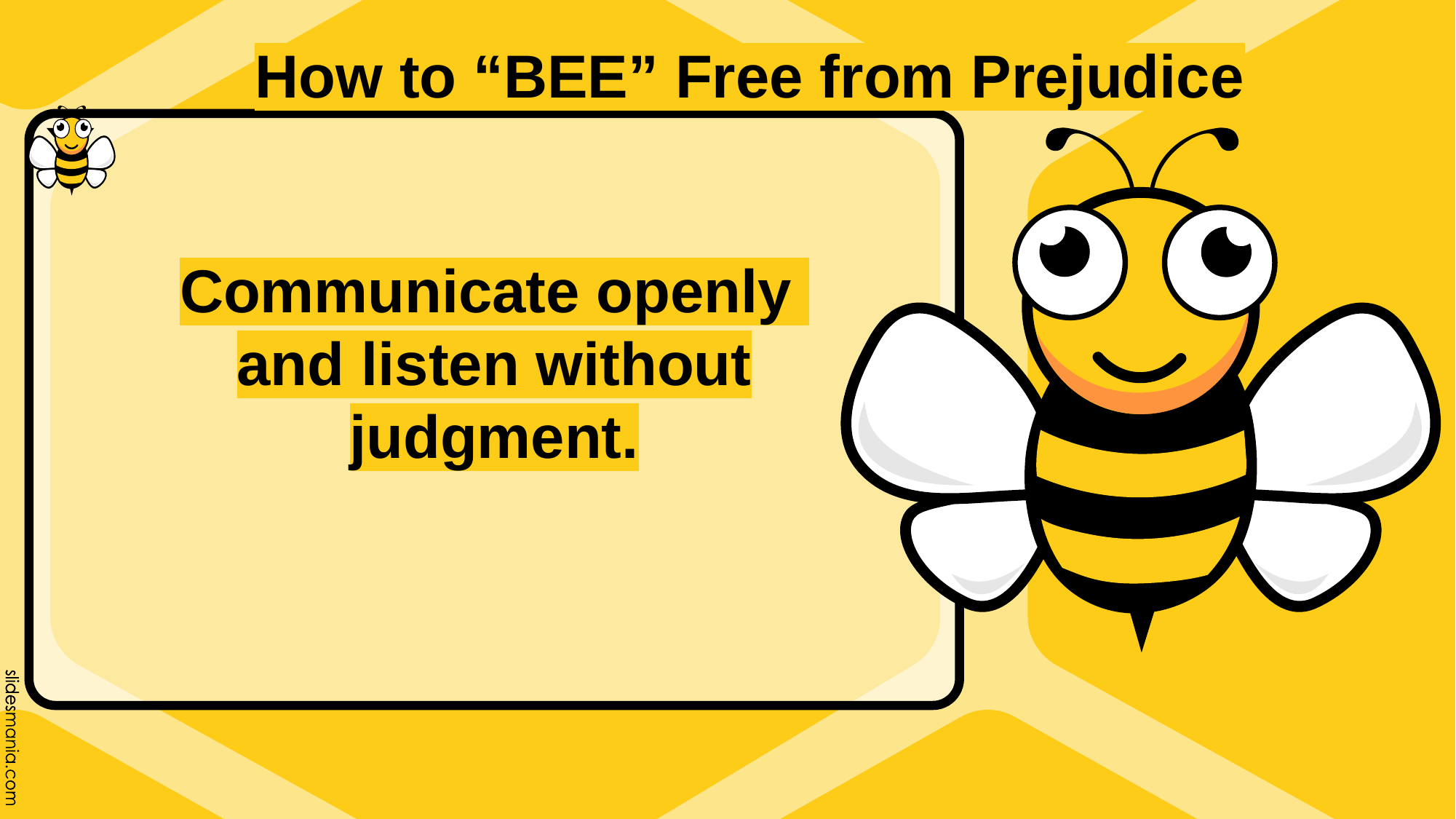

How to “BEE” Free from Prejudice
How to “BEE” Free from Prejudice

# Communicate openly  and listen without judgment.